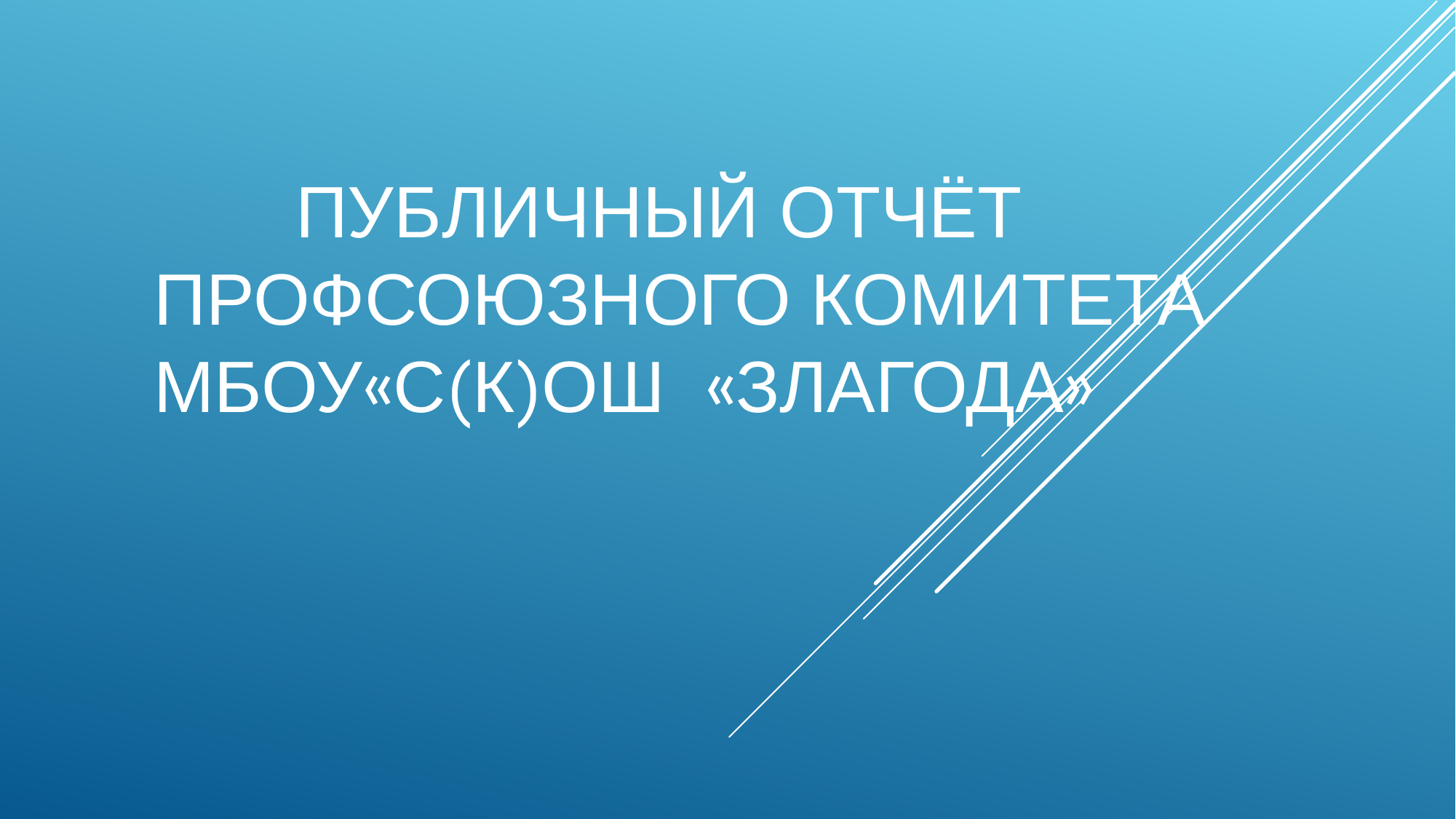

# Публичный отчёт профсоюзного комитета Мбоу«С(к)ош  «злагода»